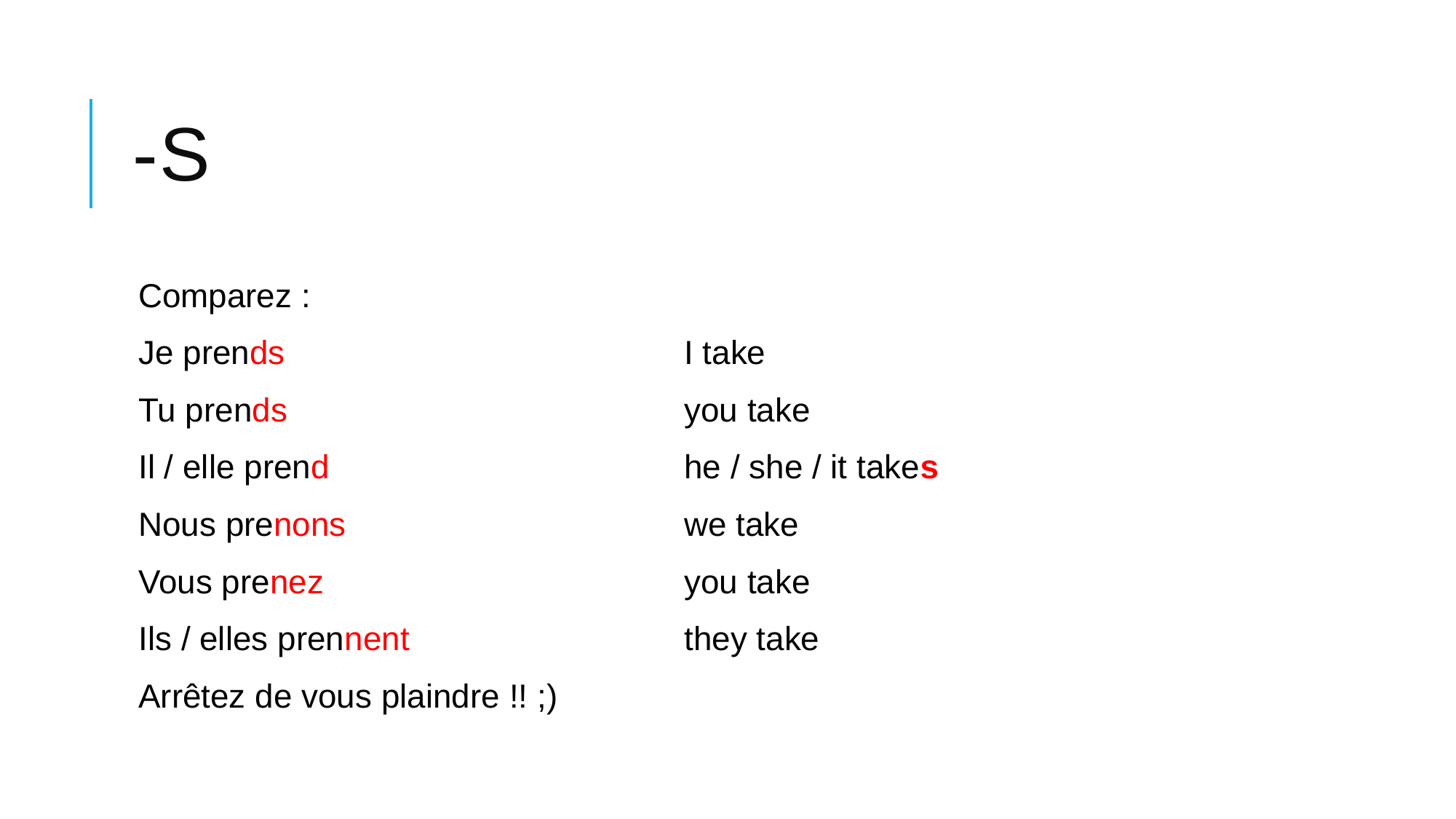

# -s
Comparez :
Je prends				I take
Tu prends				you take
Il / elle prend				he / she / it takes
Nous prenons				we take
Vous prenez				you take
Ils / elles prennent			they take
Arrêtez de vous plaindre !! ;)